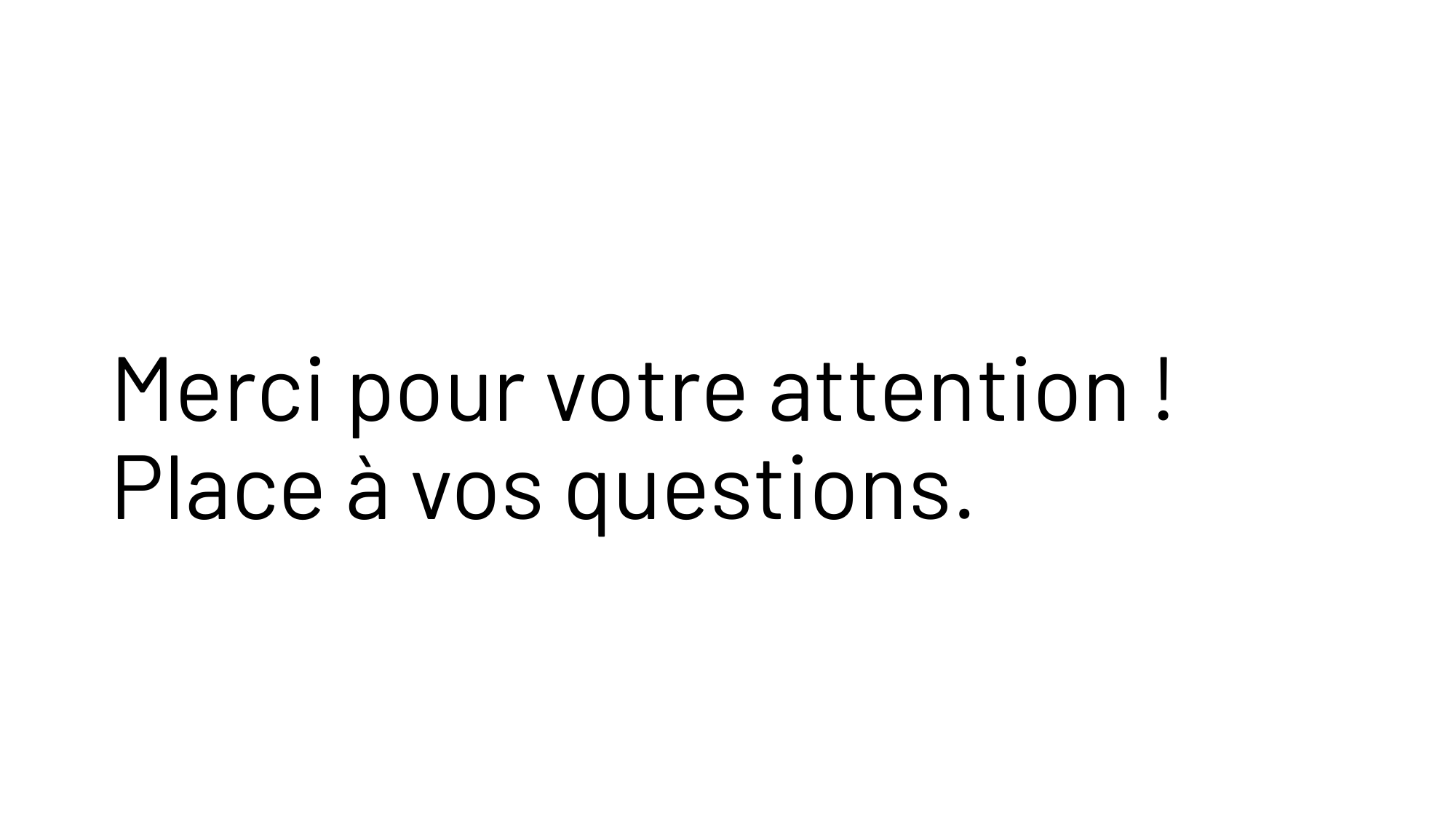

# Merci pour votre attention ! Place à vos questions.